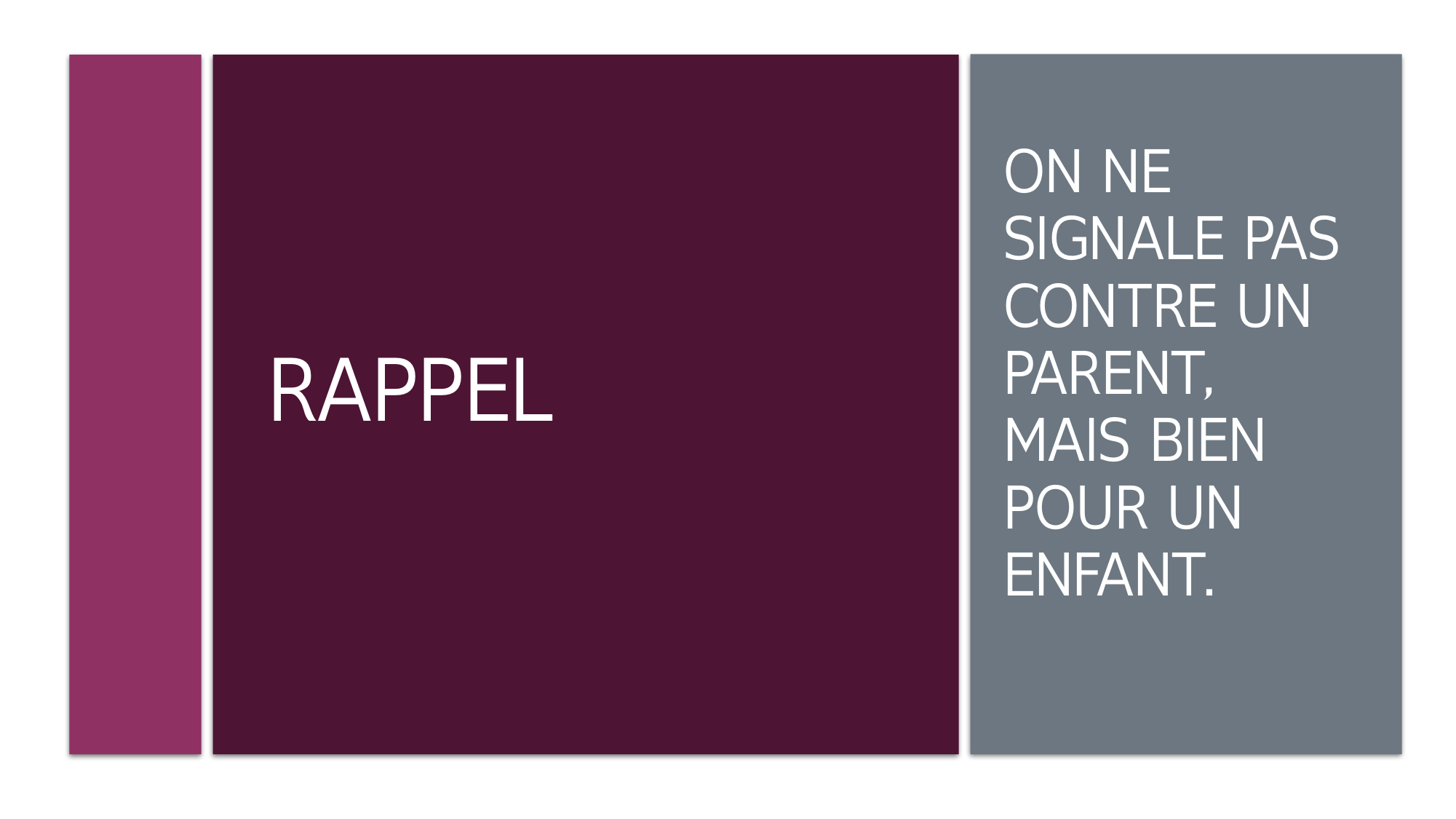

On ne signale pas CONTRE un parent, mais bien POUR un enfant.
# rappel